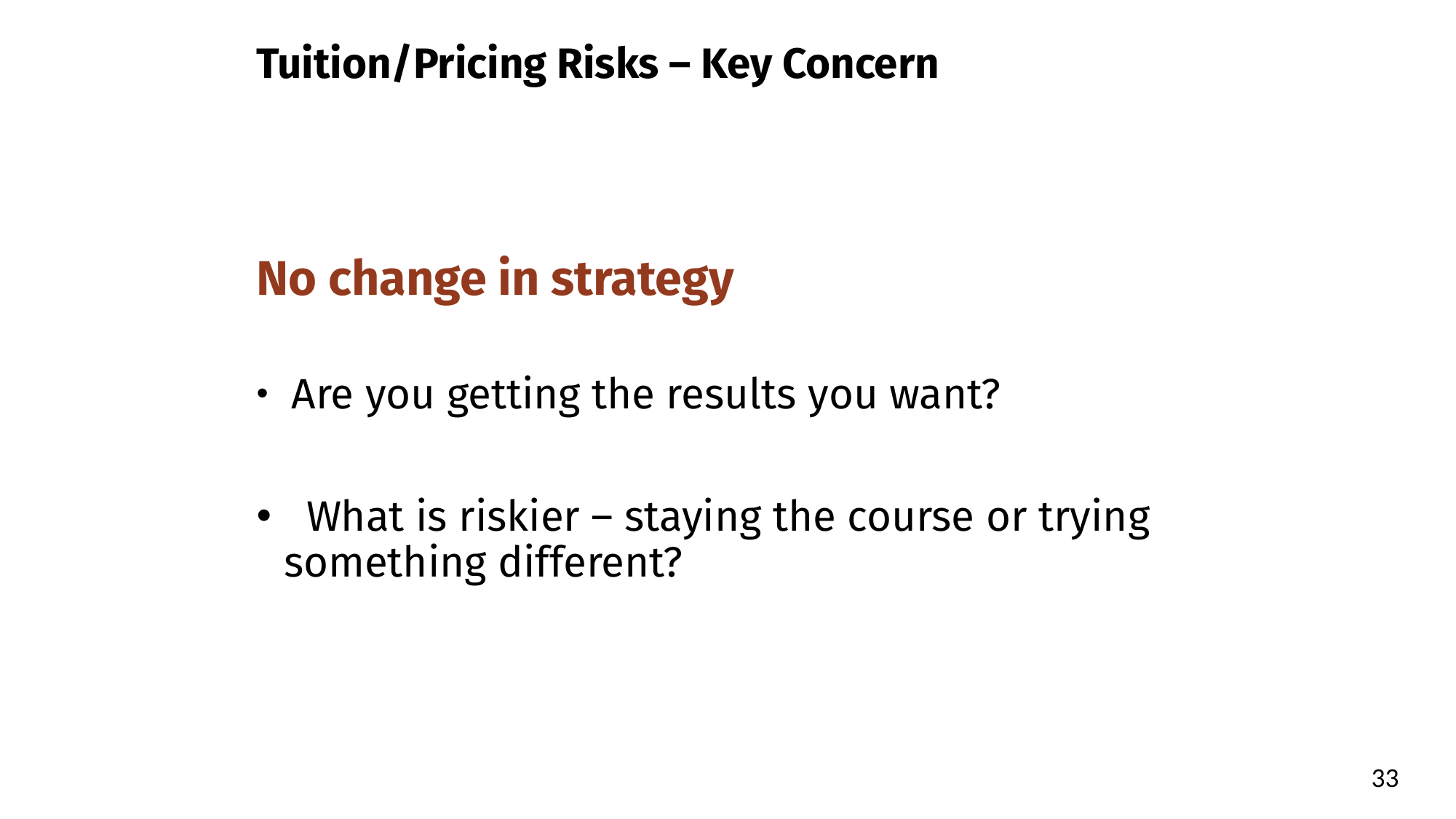

Tuition/Pricing Risks – Key Concern

No change in strategy

 Are you getting the results you want?

  What is riskier – staying the course or trying something different?

33